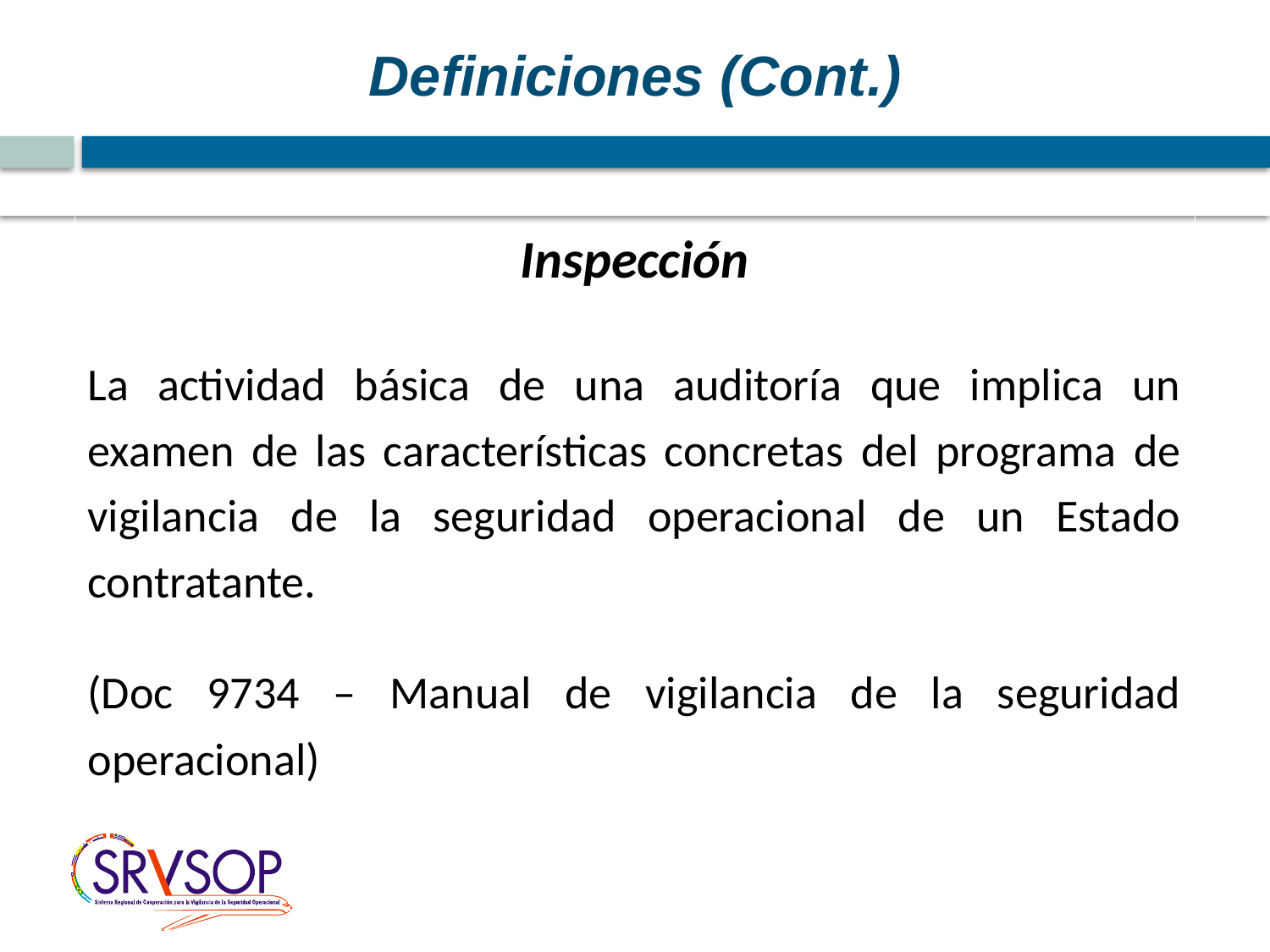

# Definiciones (Cont.)
Inspección

La actividad básica de una auditoría que implica un examen de las características concretas del programa de vigilancia de la seguridad operacional de un Estado contratante.

(Doc 9734 – Manual de vigilancia de la seguridad operacional)